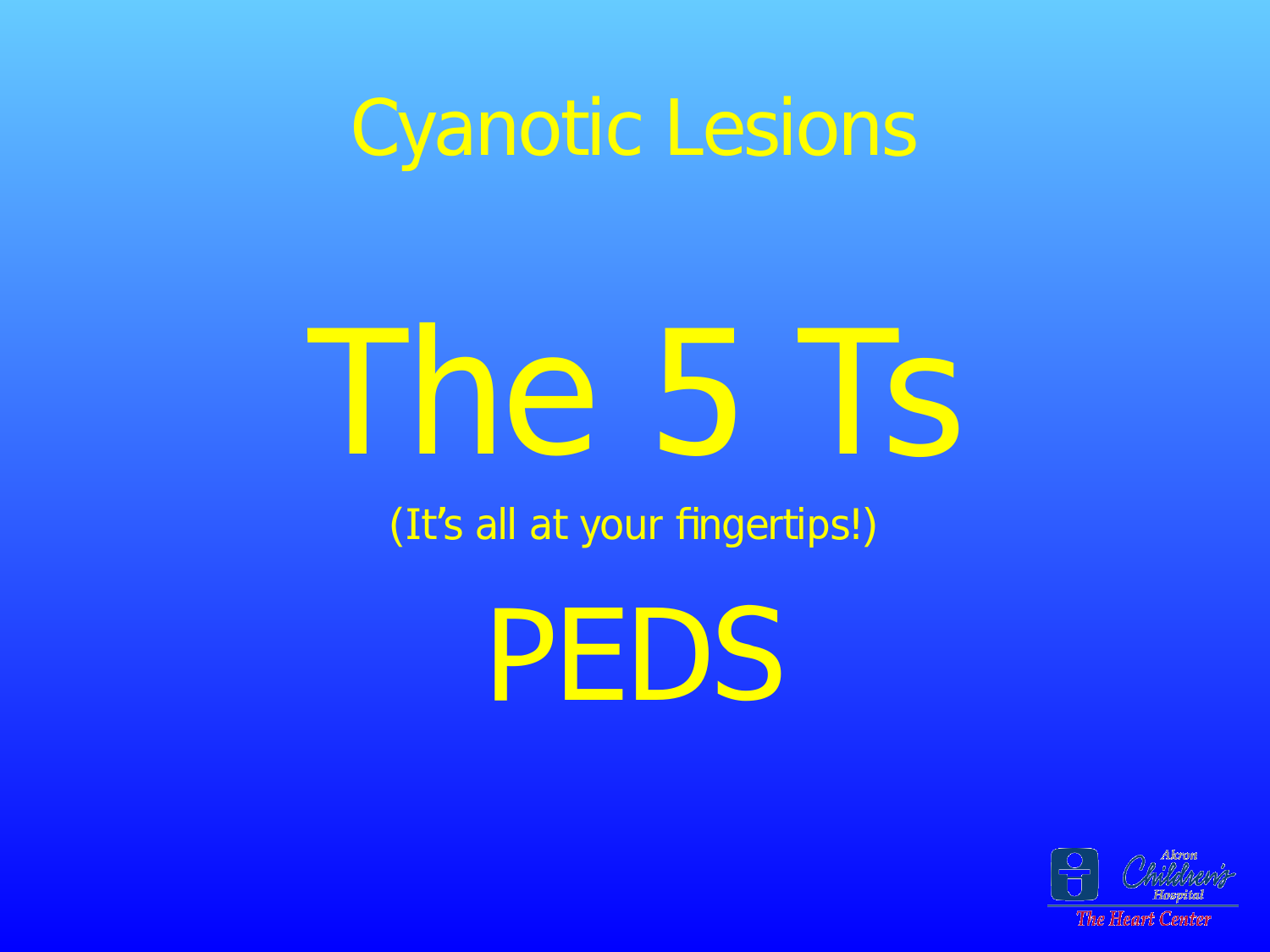

# Cyanotic Lesions
The 5 Ts
(It’s all at your fingertips!)
PEDS